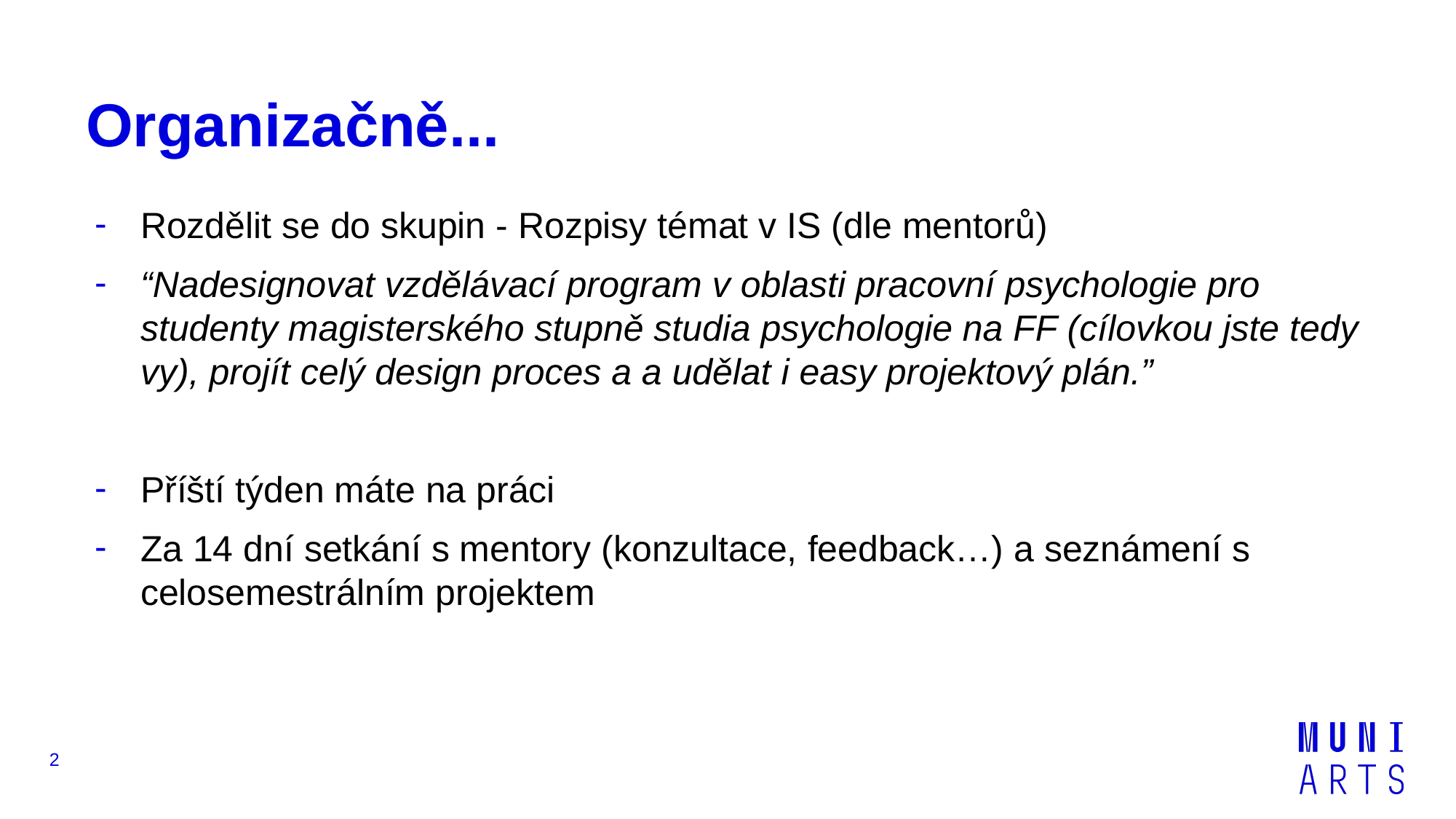

# Organizačně...
Rozdělit se do skupin - Rozpisy témat v IS (dle mentorů)
“Nadesignovat vzdělávací program v oblasti pracovní psychologie pro studenty magisterského stupně studia psychologie na FF (cílovkou jste tedy vy), projít celý design proces a a udělat i easy projektový plán.”

Příští týden máte na práci
Za 14 dní setkání s mentory (konzultace, feedback…) a seznámení s celosemestrálním projektem
2